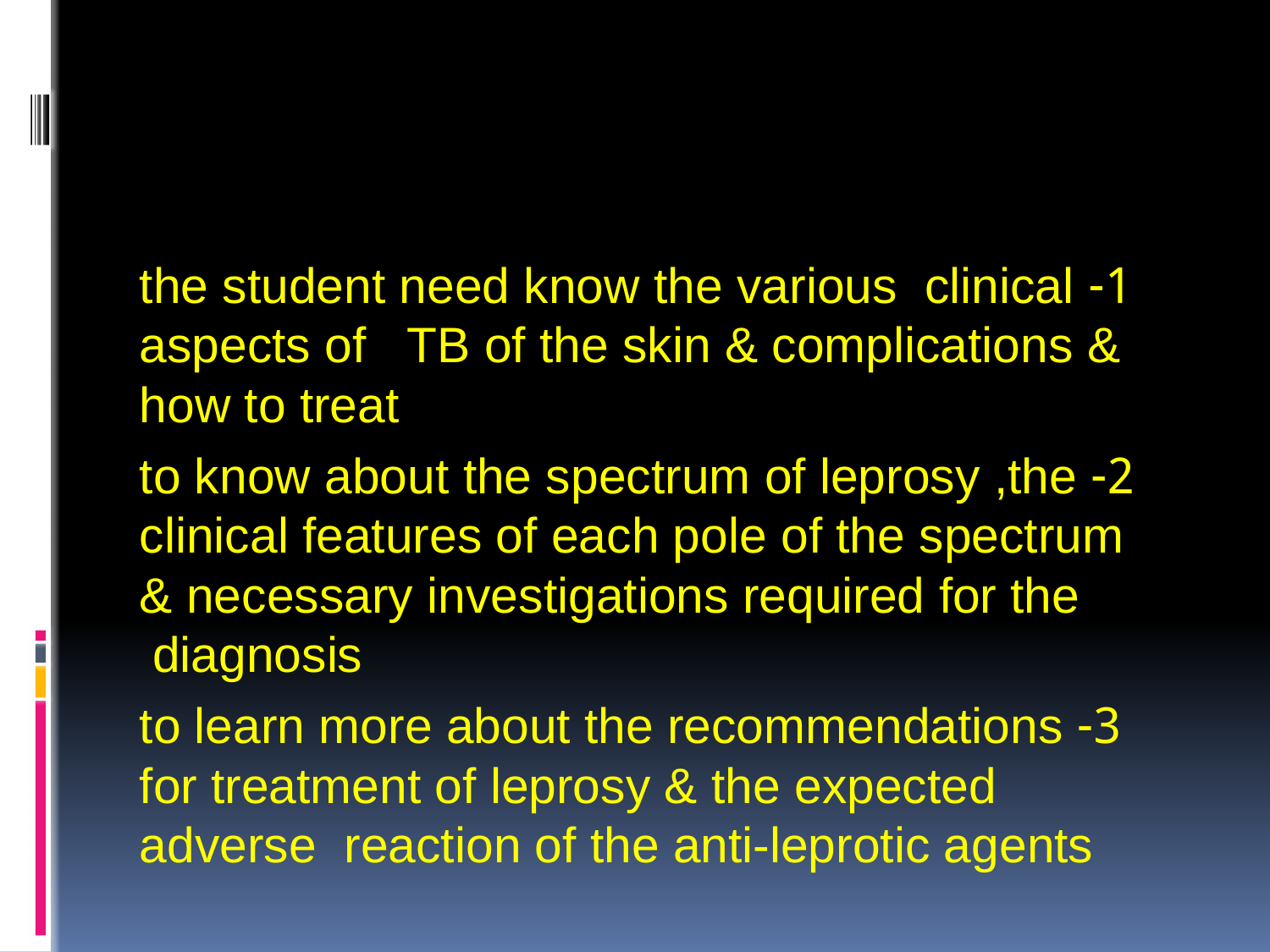

#
1- the student need know the various  clinical aspects of   TB of the skin & complications & how to treat
2- to know about the spectrum of leprosy ,the clinical features of each pole of the spectrum  & necessary investigations required for the diagnosis
3- to learn more about the recommendations for treatment of leprosy & the expected adverse  reaction of the anti-leprotic agents